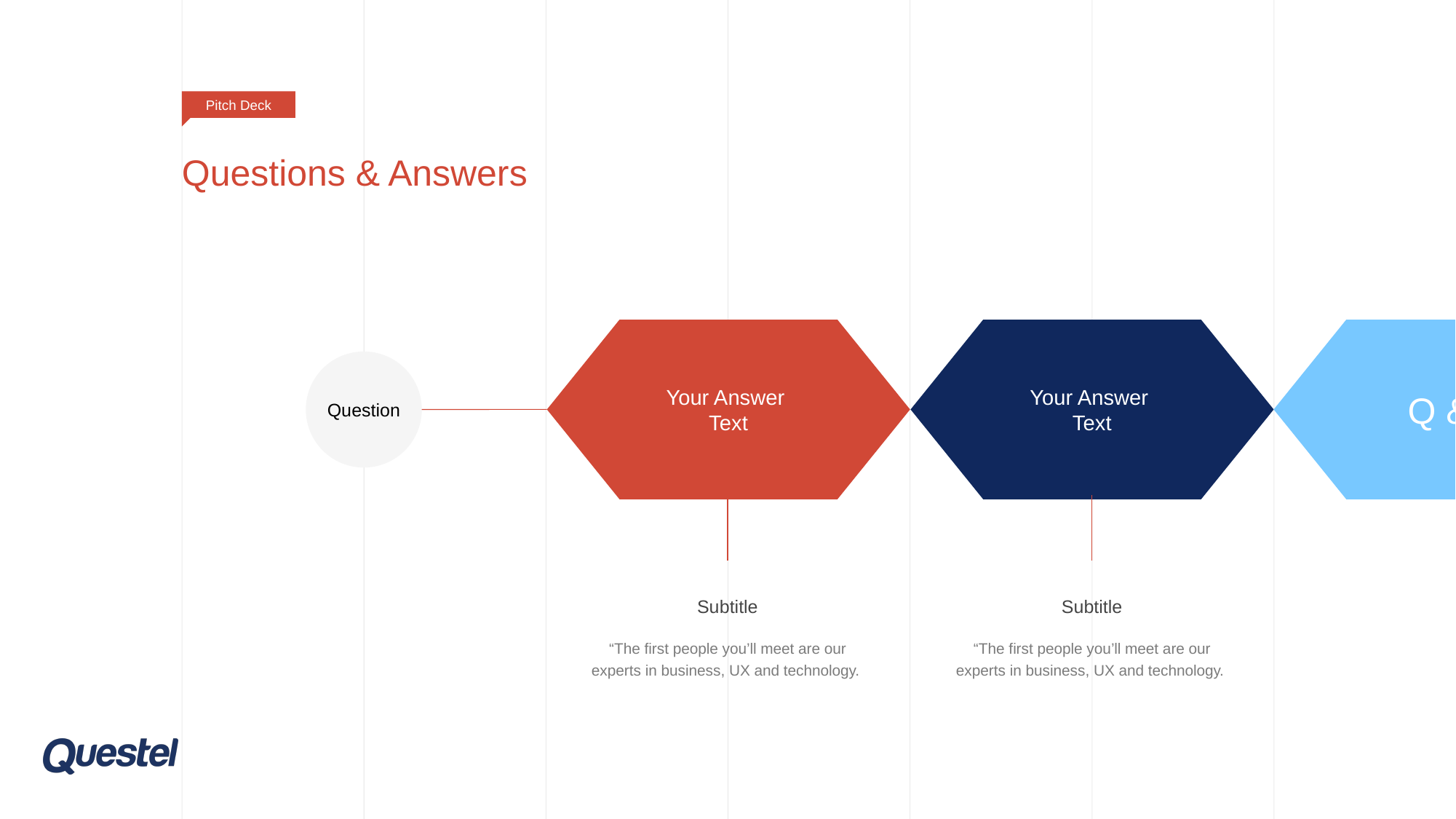

Pitch Deck

# Questions & Answers
Your Answer
Text
Your Answer
Text
Q & A
Question
Subtitle
“The first people you’ll meet are our experts in business, UX and technology.
Subtitle
“The first people you’ll meet are our experts in business, UX and technology.